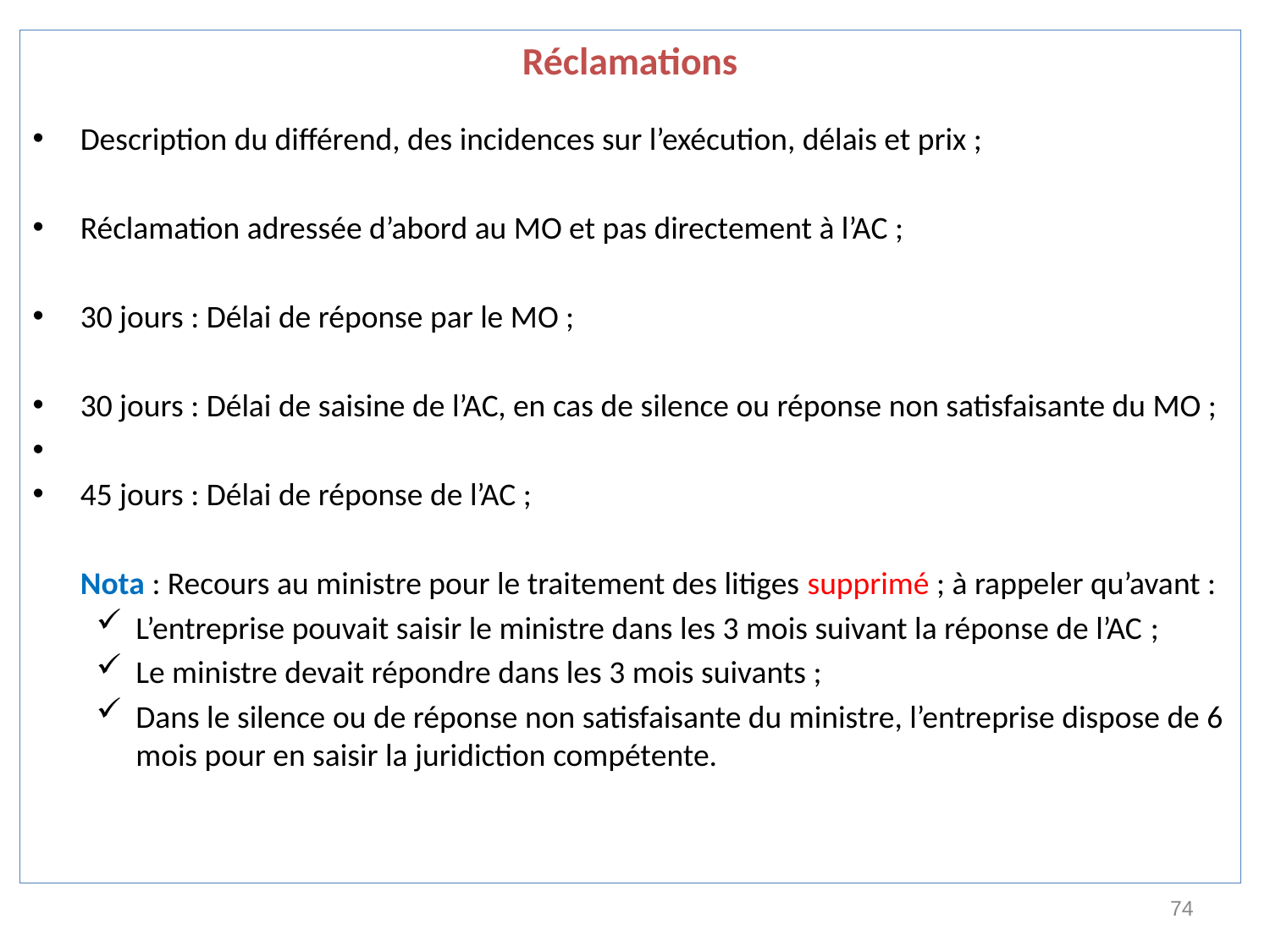

Réclamations

Description du différend, des incidences sur l’exécution, délais et prix ;

Réclamation adressée d’abord au MO et pas directement à l’AC ;

30 jours : Délai de réponse par le MO ;

30 jours : Délai de saisine de l’AC, en cas de silence ou réponse non satisfaisante du MO ;

45 jours : Délai de réponse de l’AC ;

	Nota : Recours au ministre pour le traitement des litiges supprimé ; à rappeler qu’avant :
L’entreprise pouvait saisir le ministre dans les 3 mois suivant la réponse de l’AC ;
Le ministre devait répondre dans les 3 mois suivants ;
Dans le silence ou de réponse non satisfaisante du ministre, l’entreprise dispose de 6 mois pour en saisir la juridiction compétente.

74